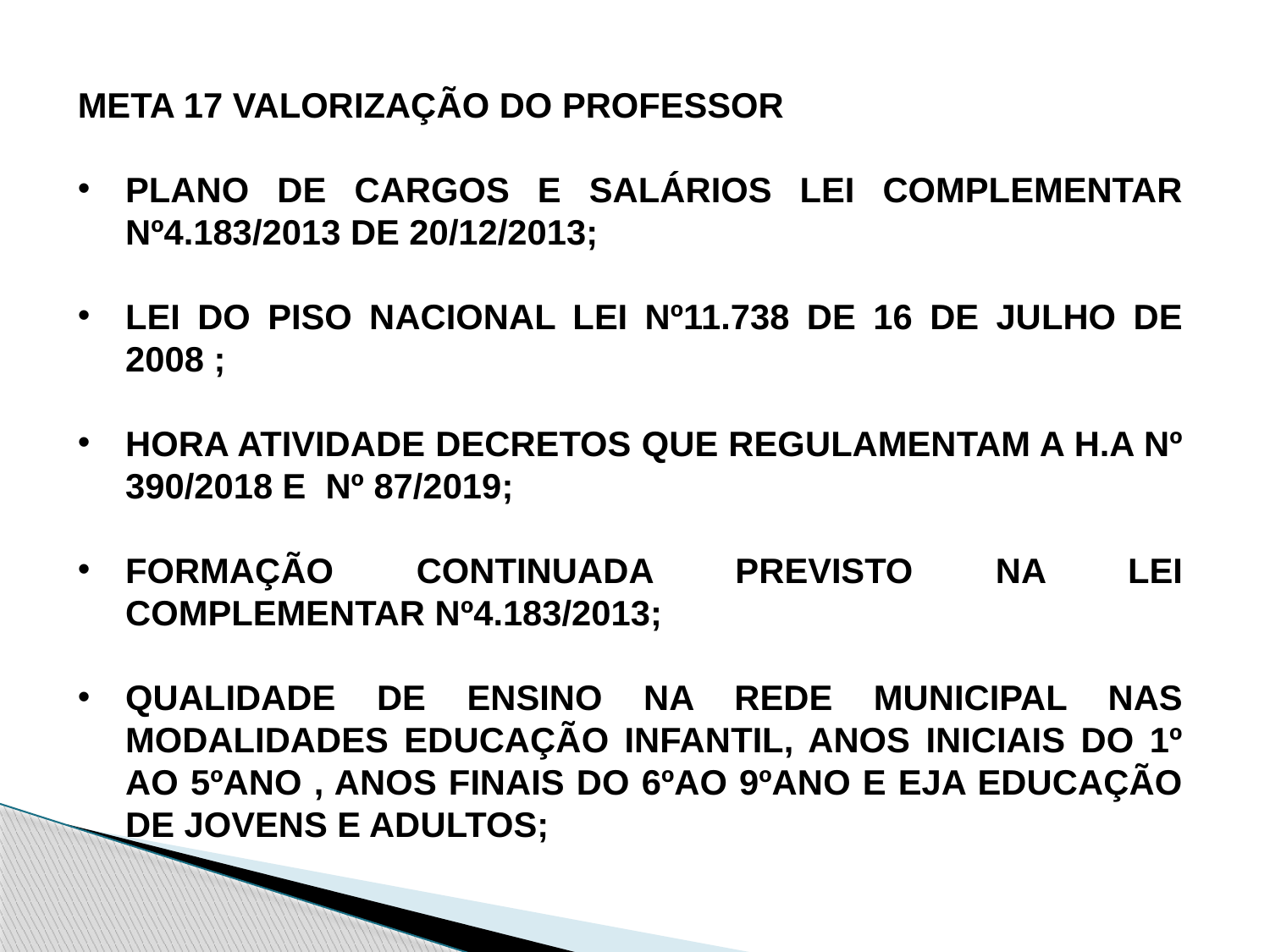

META 17 VALORIZAÇÃO DO PROFESSOR

PLANO DE CARGOS E SALÁRIOS LEI COMPLEMENTAR Nº4.183/2013 DE 20/12/2013;

LEI DO PISO NACIONAL LEI Nº11.738 DE 16 DE JULHO DE 2008 ;

HORA ATIVIDADE DECRETOS QUE REGULAMENTAM A H.A Nº 390/2018 E  Nº 87/2019;

FORMAÇÃO CONTINUADA PREVISTO NA LEI COMPLEMENTAR Nº4.183/2013;

QUALIDADE DE ENSINO NA REDE MUNICIPAL NAS MODALIDADES EDUCAÇÃO INFANTIL, ANOS INICIAIS DO 1º AO 5ºANO , ANOS FINAIS DO 6ºAO 9ºANO E EJA EDUCAÇÃO DE JOVENS E ADULTOS;